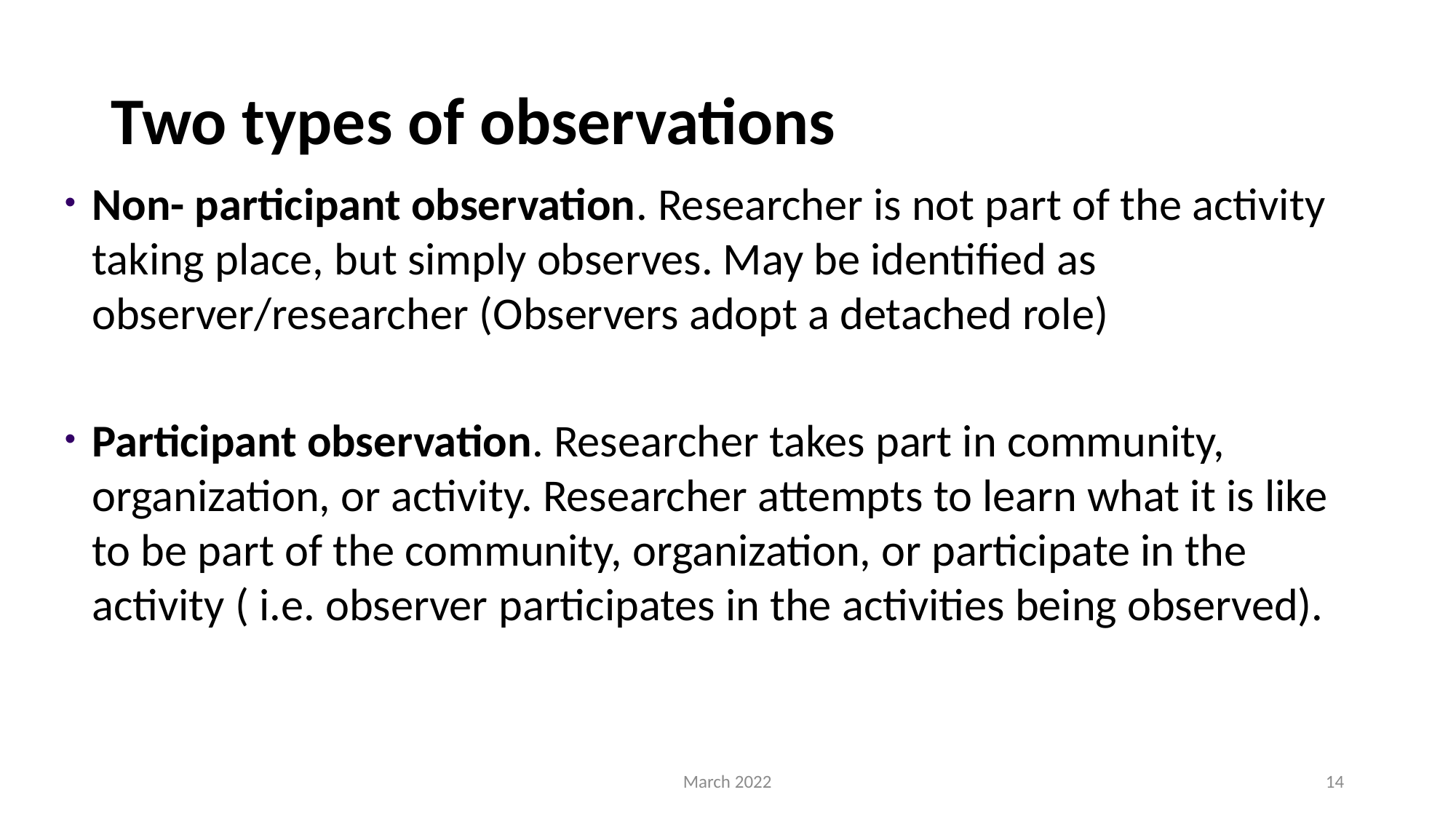

# Two types of observations
Non- participant observation. Researcher is not part of the activity taking place, but simply observes. May be identified as observer/researcher (Observers adopt a detached role)

Participant observation. Researcher takes part in community, organization, or activity. Researcher attempts to learn what it is like to be part of the community, organization, or participate in the activity ( i.e. observer participates in the activities being observed).
March 2022
14